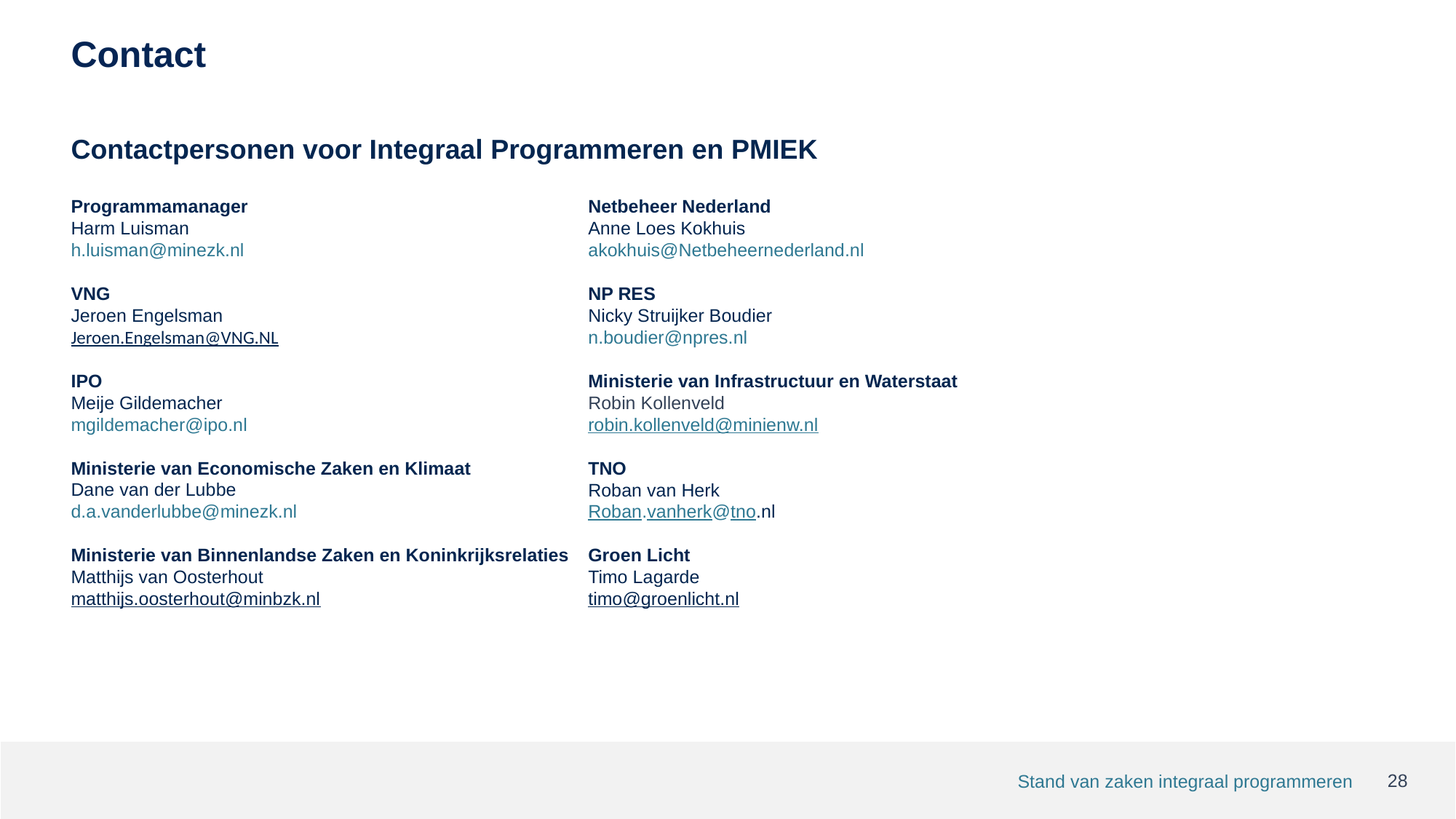

Contact

Contactpersonen voor Integraal Programmeren en PMIEK
Netbeheer Nederland
Anne Loes Kokhuis
akokhuis@Netbeheernederland.nl

NP RES
Nicky Struijker Boudier
n.boudier@npres.nl

Ministerie van Infrastructuur en Waterstaat
Robin Kollenveld
robin.kollenveld@minienw.nl

TNO
Roban van Herk
Roban.vanherk@tno.nl

Groen Licht
Timo Lagarde
timo@groenlicht.nl

Programmamanager
Harm Luisman
h.luisman@minezk.nl

VNG
Jeroen Engelsman
Jeroen.Engelsman@VNG.NL
IPO
Meije Gildemacher
mgildemacher@ipo.nl

Ministerie van Economische Zaken en Klimaat
Dane van der Lubbe
d.a.vanderlubbe@minezk.nl

Ministerie van Binnenlandse Zaken en Koninkrijksrelaties
Matthijs van Oosterhout
matthijs.oosterhout@minbzk.nl

28
Stand van zaken integraal programmeren